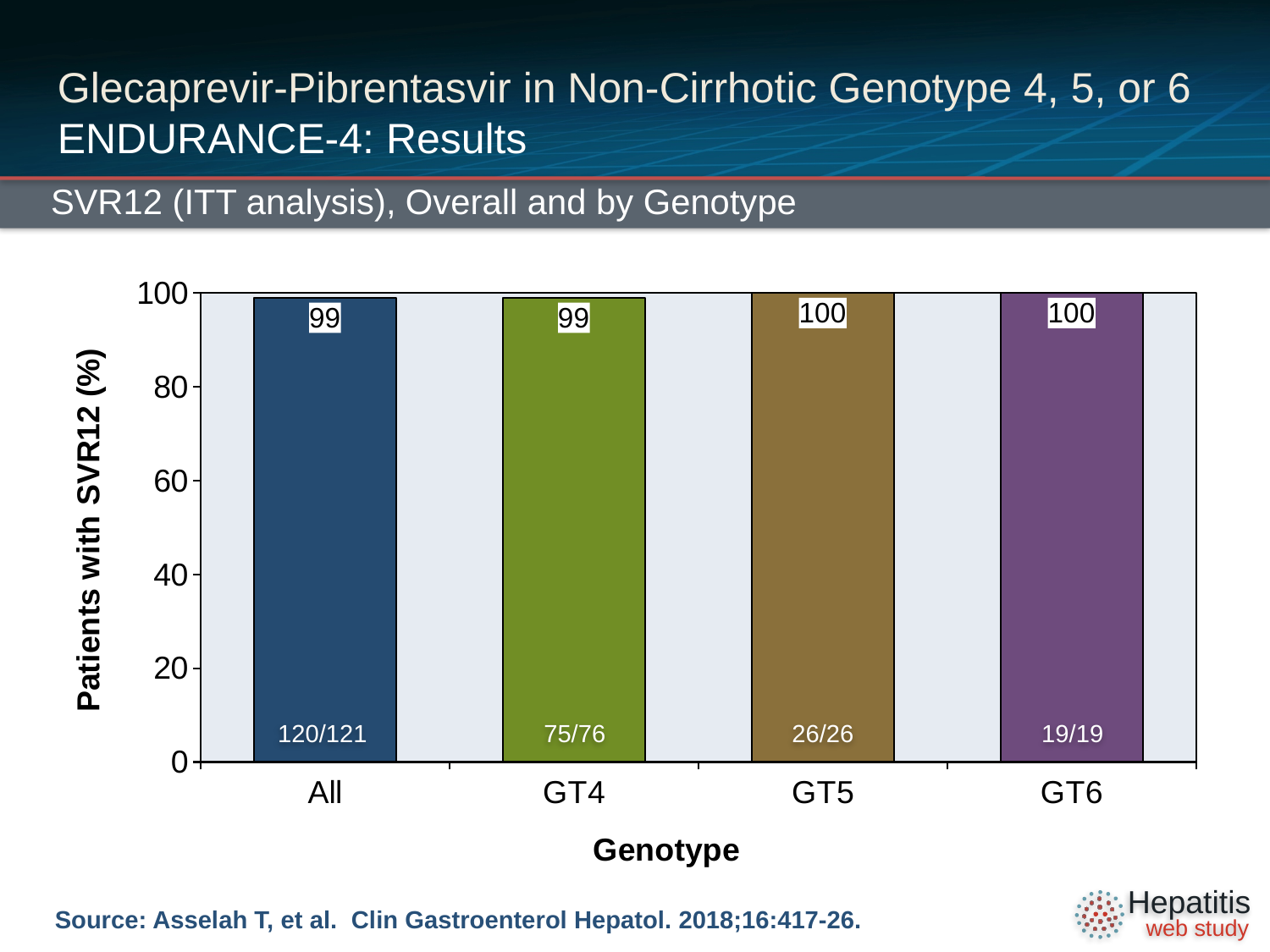

# Glecaprevir-Pibrentasvir in Non-Cirrhotic Genotype 4, 5, or 6 ENDURANCE-4: Results
SVR12 (ITT analysis), Overall and by Genotype

### Chart

| Category |  |
|---|---|
| All | 99.0 |
| GT4 | 99.0 |
| GT5 | 100.0 |
| GT6 | 100.0 |
50/51
51/51
50/51
50/51
120/121
75/76
26/26
19/19
Source: Asselah T, et al.  Clin Gastroenterol Hepatol. 2018;16:417-26.